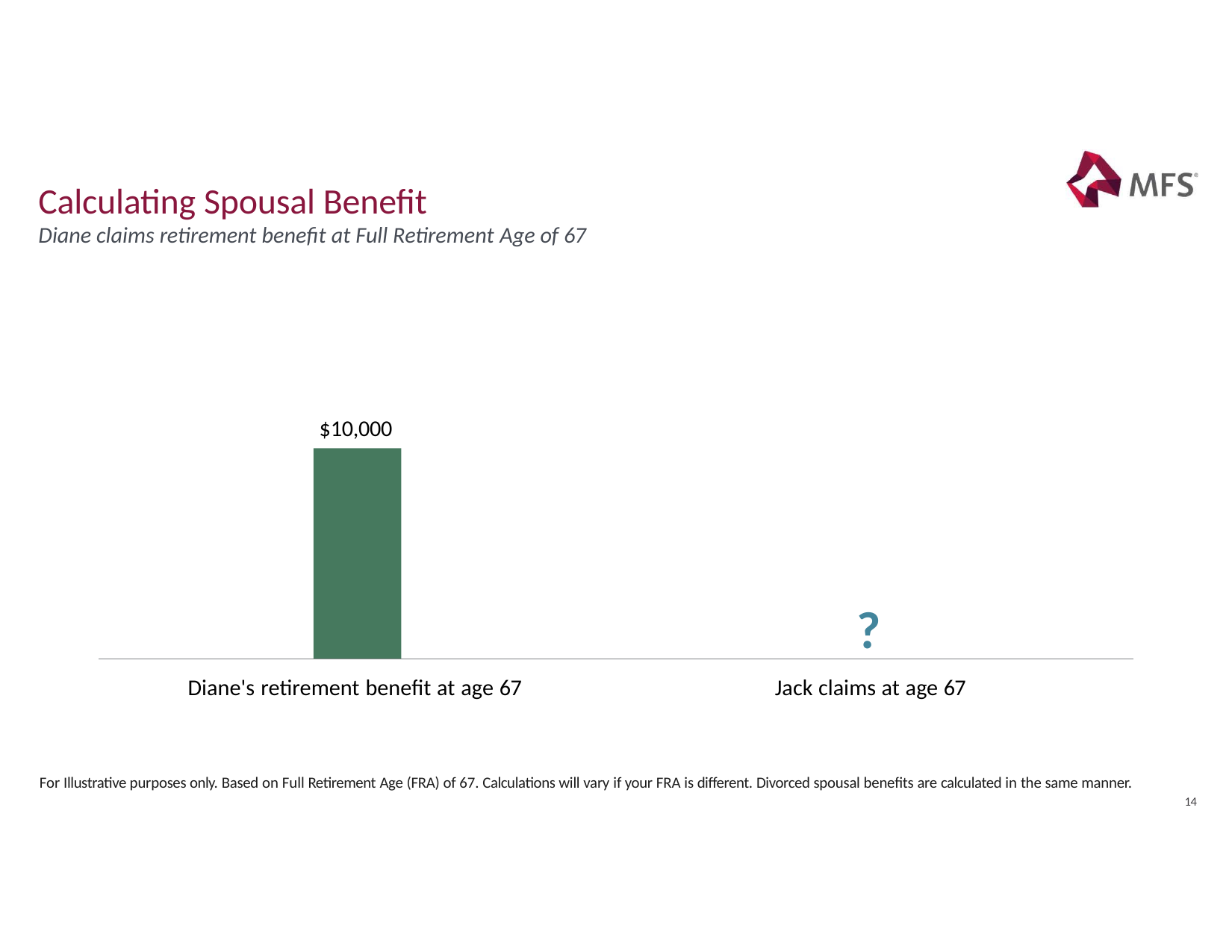

# Calculating Spousal Benefit
Diane claims retirement benefit at Full Retirement Age of 67
$10,000

?
Diane's retirement benefit at age 67
Jack claims at age 67
For Illustrative purposes only. Based on Full Retirement Age (FRA) of 67. Calculations will vary if your FRA is different. Divorced spousal benefits are calculated in the same manner.
14